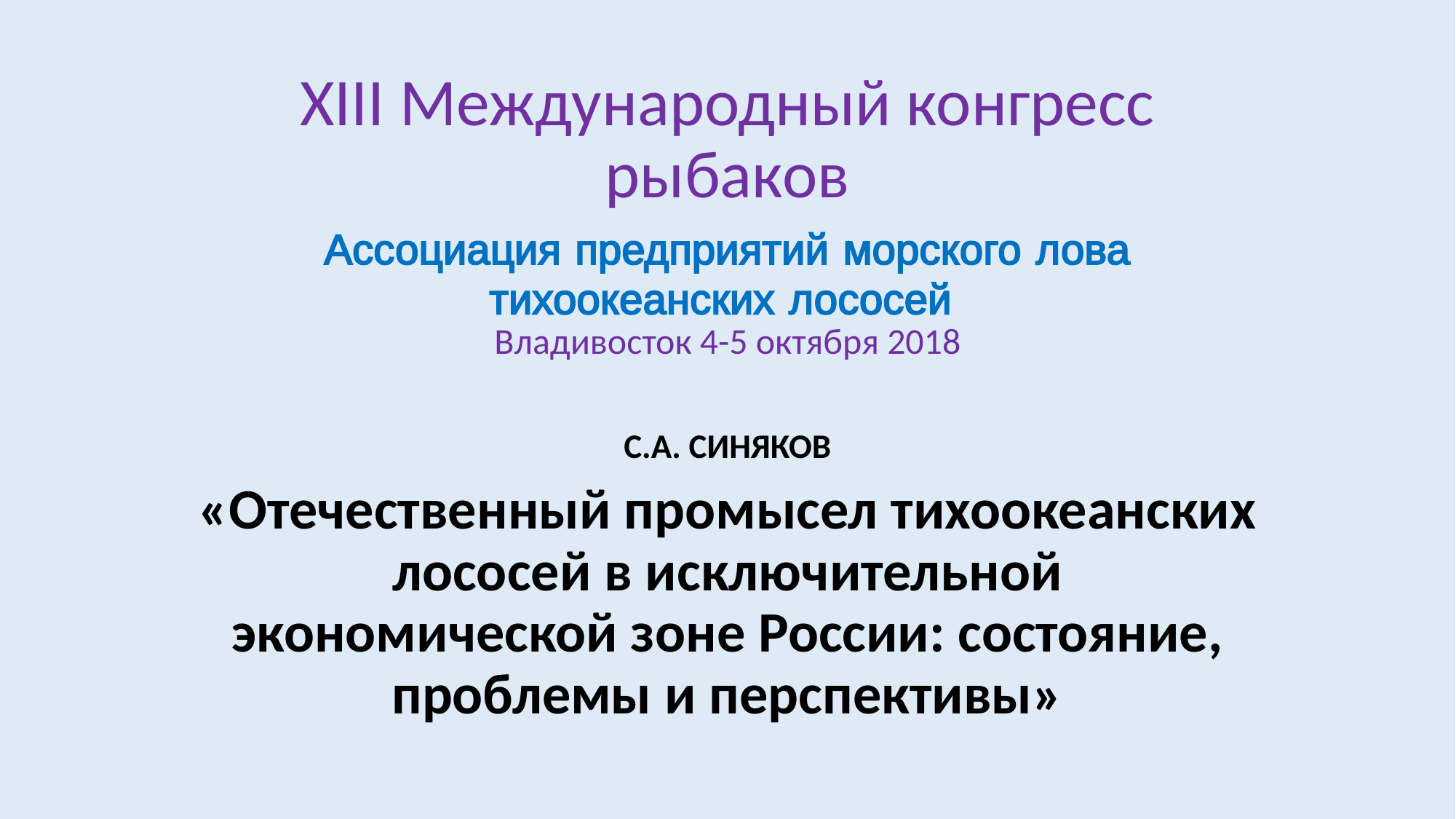

# XIII Международный конгресс рыбаков Ассоциация предприятий морского лова тихоокеанских лососей Владивосток 4-5 октября 2018

С.А. СИНЯКОВ
«Отечественный промысел тихоокеанских лососей в исключительной экономической зоне России: состояние, проблемы и перспективы»